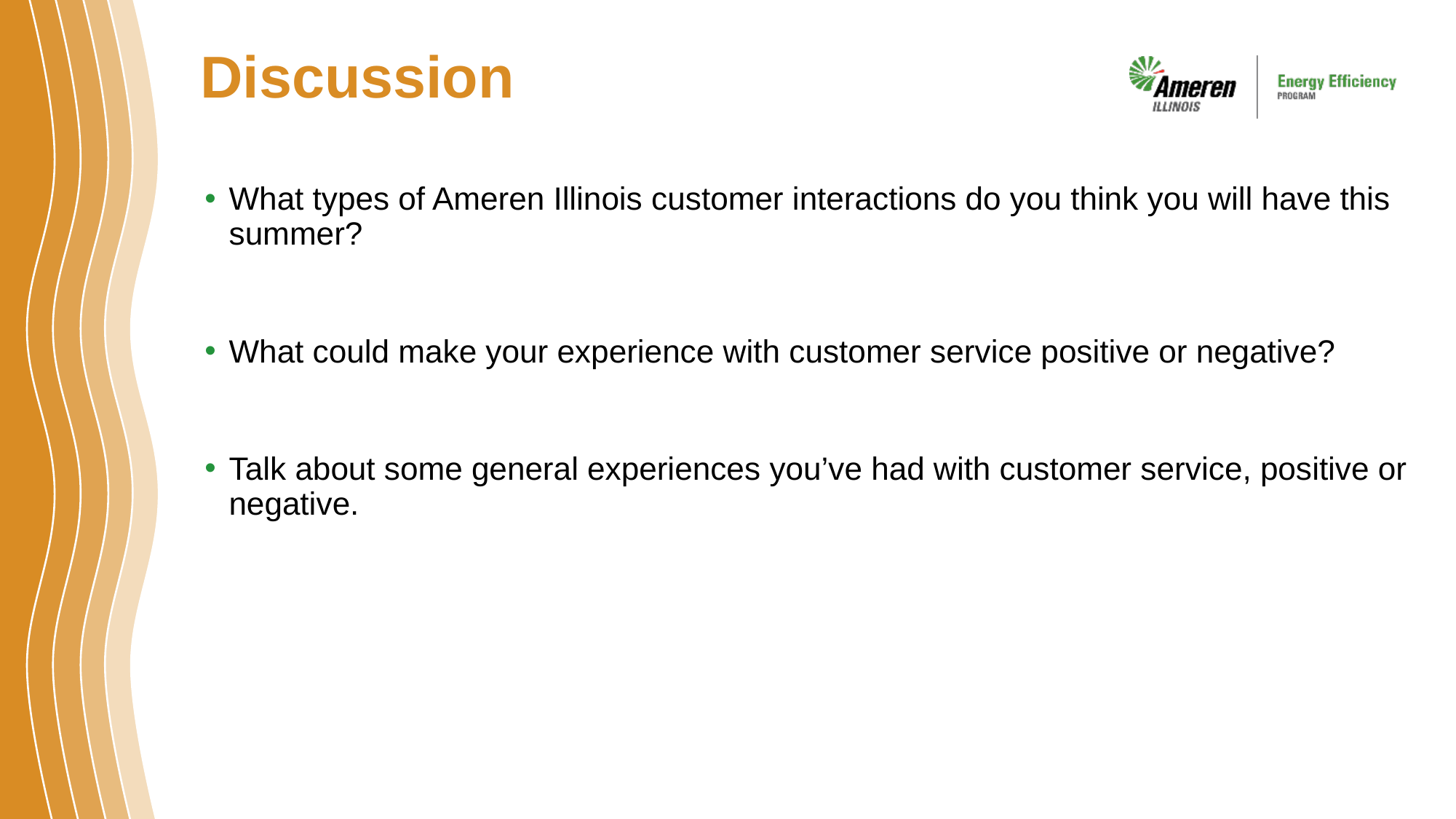

# Discussion
What types of Ameren Illinois customer interactions do you think you will have this summer?

What could make your experience with customer service positive or negative?

Talk about some general experiences you’ve had with customer service, positive or negative.